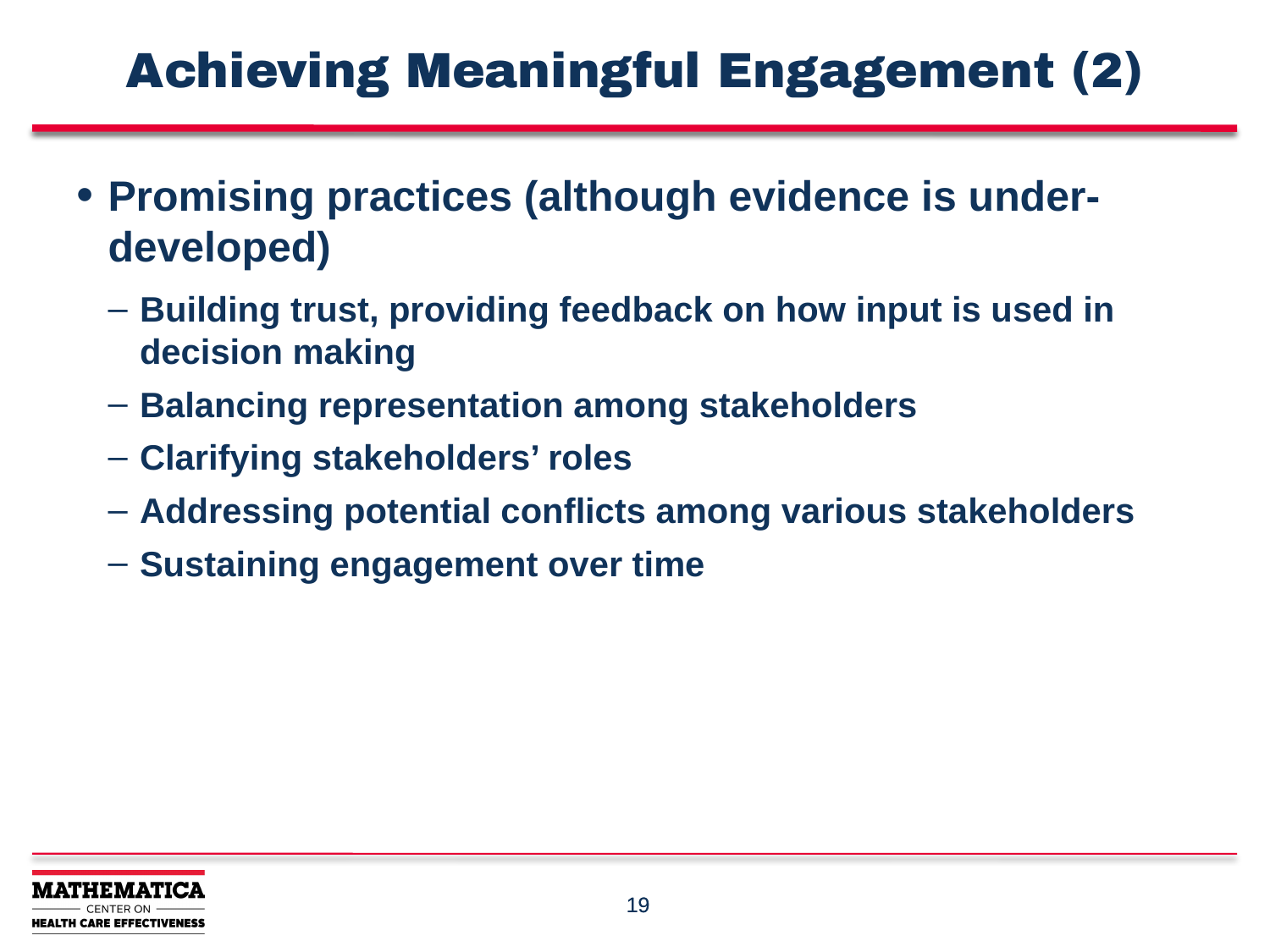

# Achieving Meaningful Engagement (2)
Promising practices (although evidence is under-developed)
Building trust, providing feedback on how input is used in decision making
Balancing representation among stakeholders
Clarifying stakeholders’ roles
Addressing potential conflicts among various stakeholders
Sustaining engagement over time